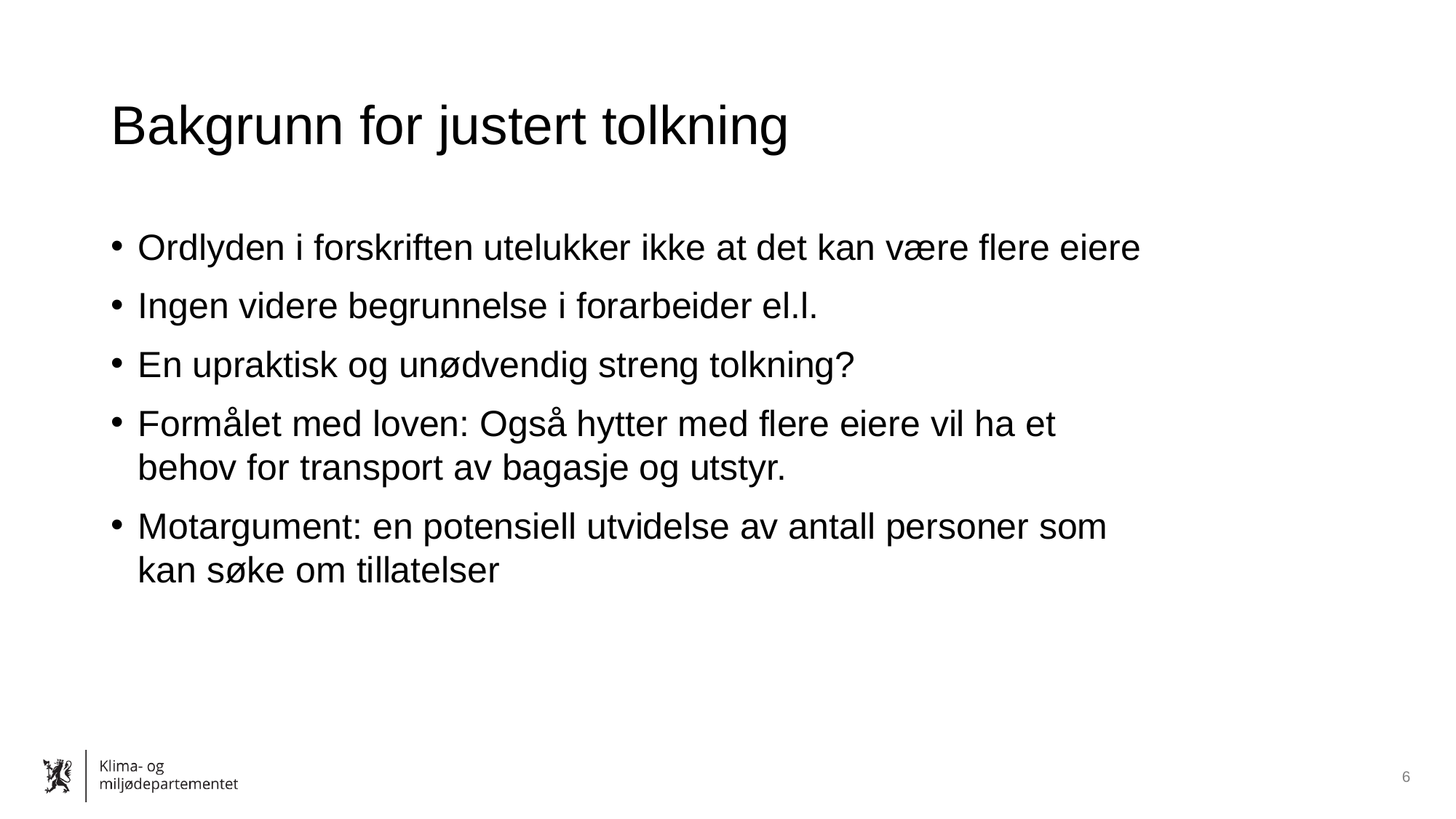

# Bakgrunn for justert tolkning
Ordlyden i forskriften utelukker ikke at det kan være flere eiere
Ingen videre begrunnelse i forarbeider el.l.
En upraktisk og unødvendig streng tolkning?
Formålet med loven: Også hytter med flere eiere vil ha et behov for transport av bagasje og utstyr.
Motargument: en potensiell utvidelse av antall personer som kan søke om tillatelser

6